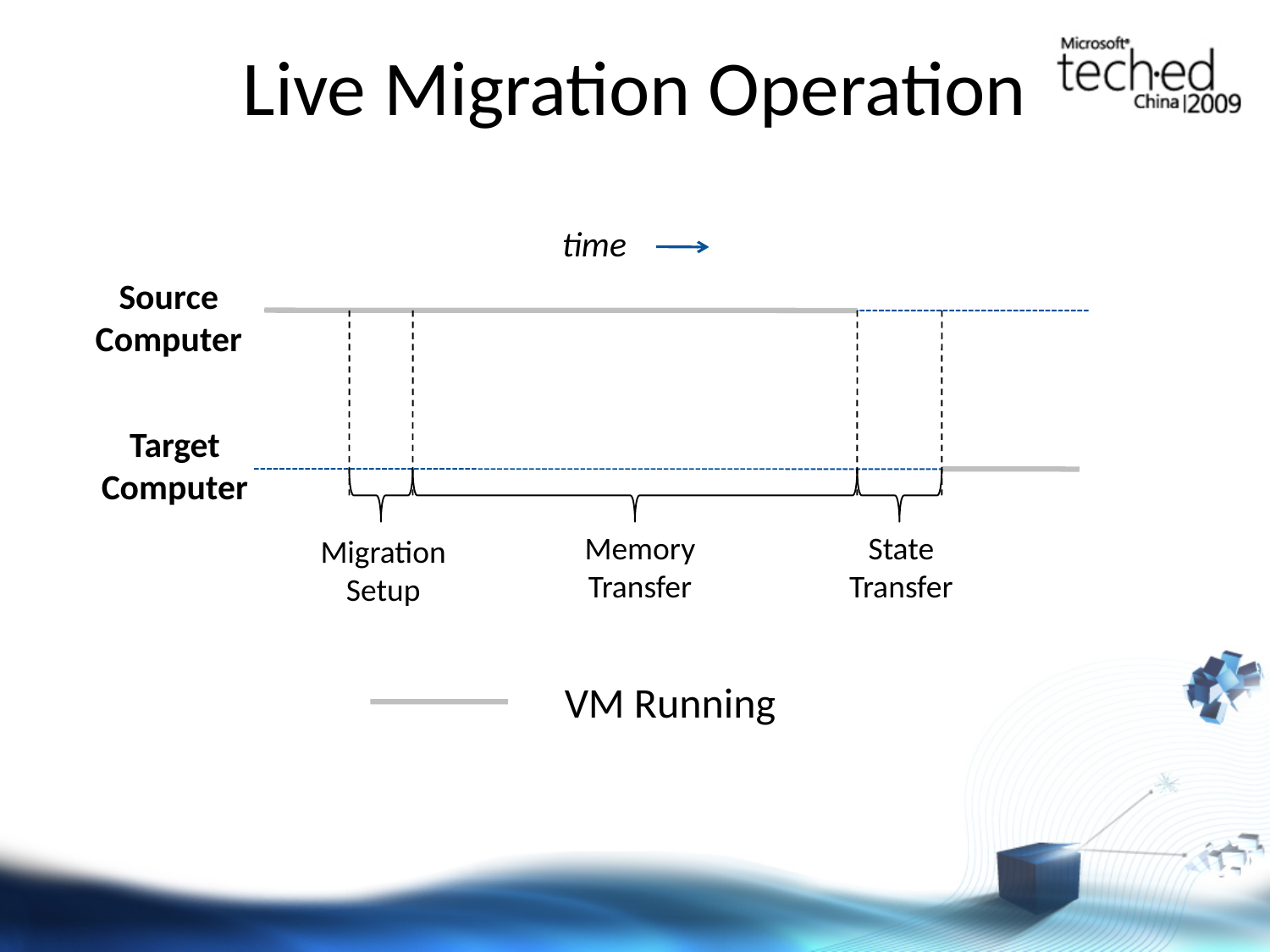

# Live Migration Operation
time
Source
Computer

Target
Computer

Memory
Transfer
State
Transfer
Migration
Setup
VM Running